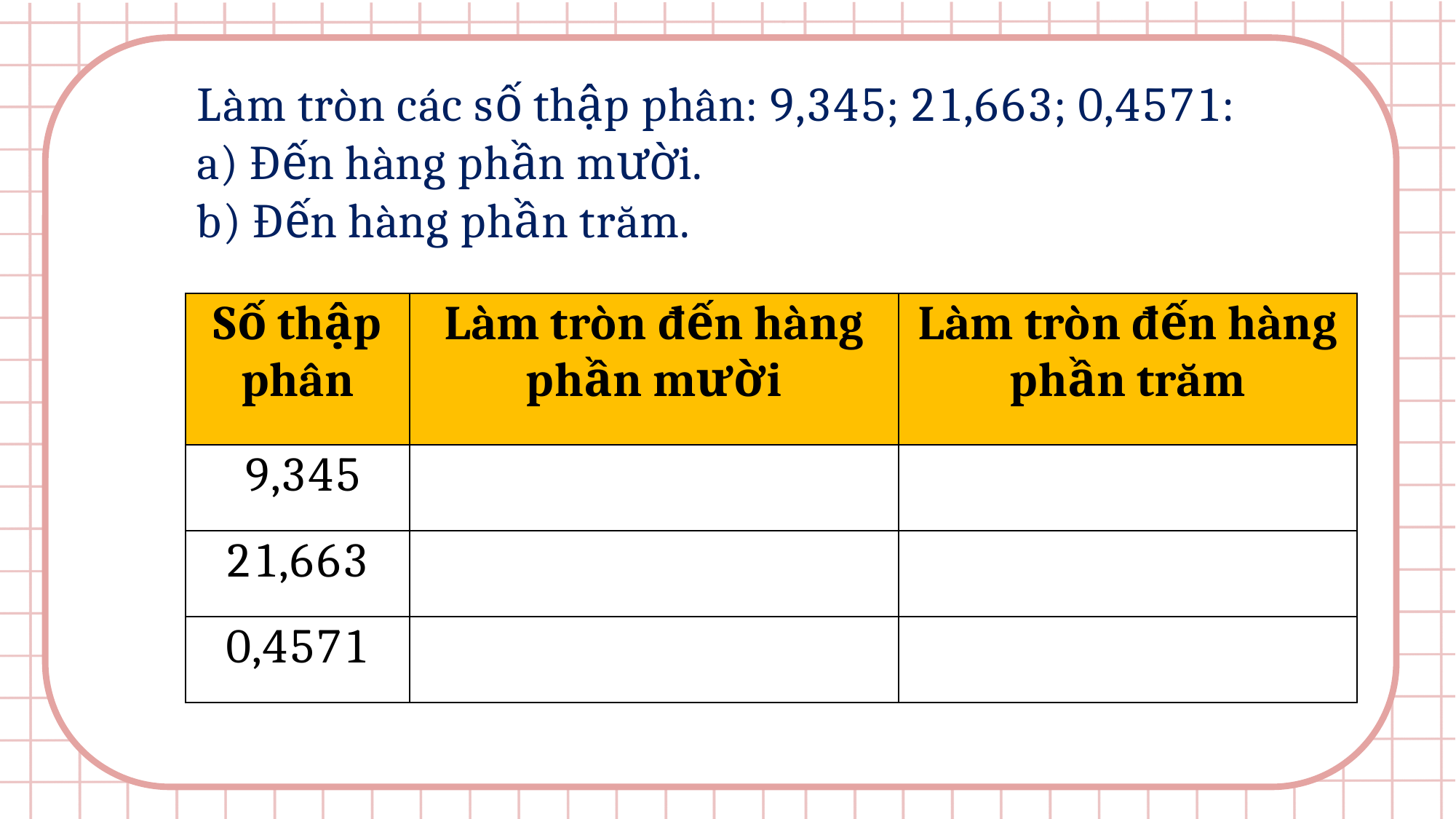

Làm tròn các số thập phân: 9,345; 21,663; 0,4571:
a) Đến hàng phần mười.
b) Đến hàng phần trăm.
| Số thập phân | Làm tròn đến hàng phần mười | Làm tròn đến hàng phần trăm |
| --- | --- | --- |
| 9,345 |  |  |
| 21,663 |  |  |
| 0,4571 |  |  |